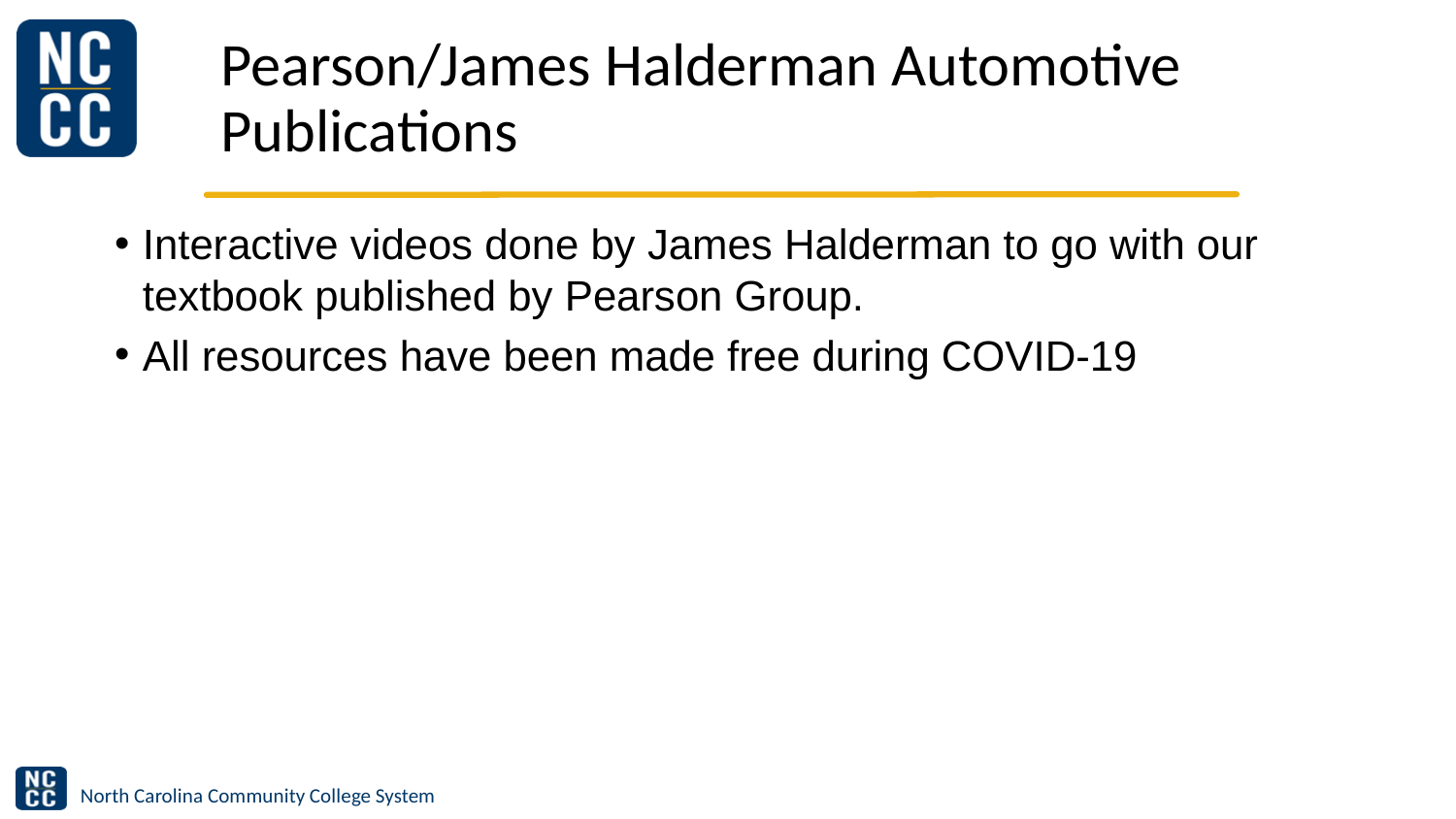

# Pearson/James Halderman Automotive Publications
Interactive videos done by James Halderman to go with our textbook published by Pearson Group.
All resources have been made free during COVID-19